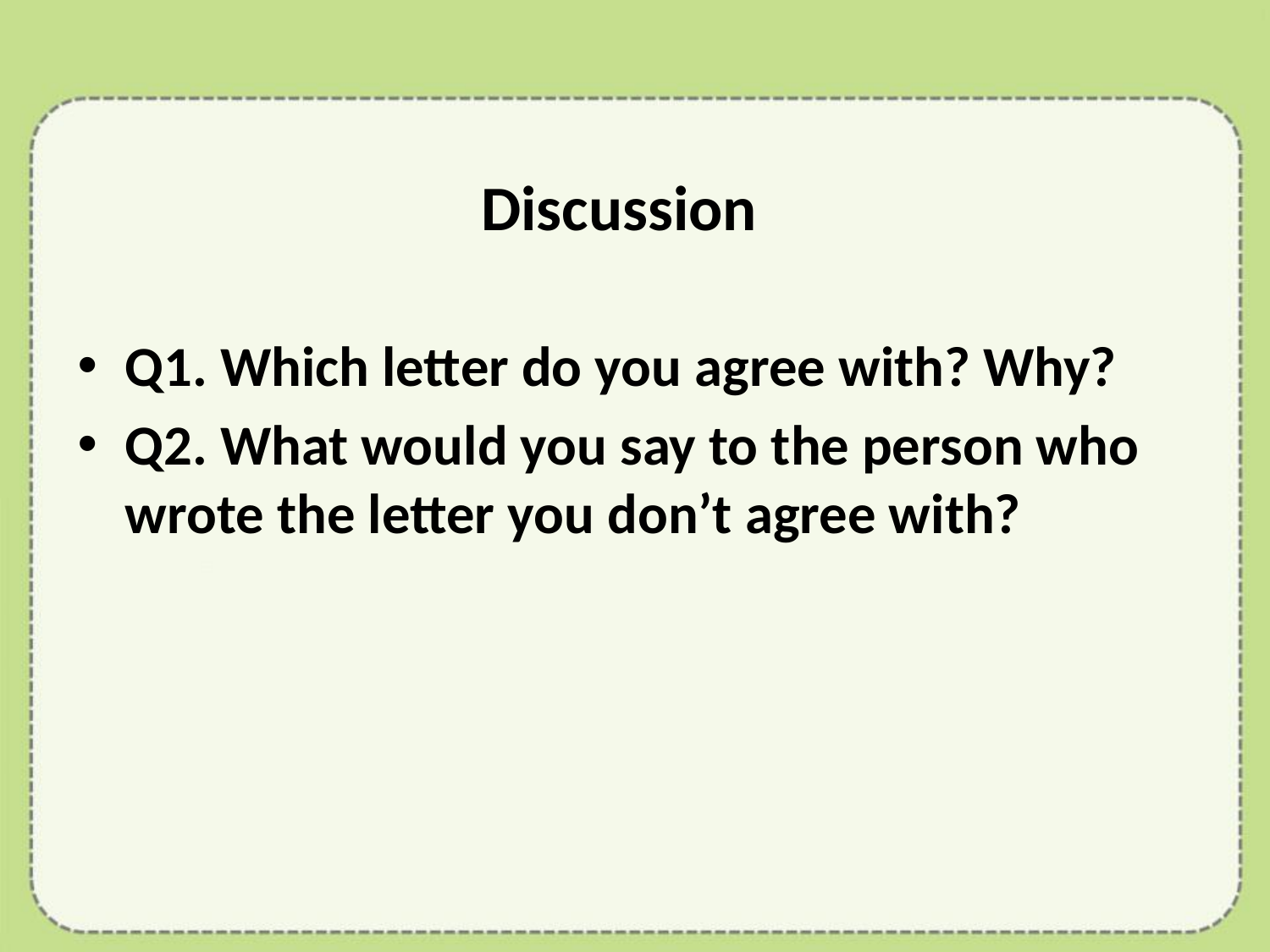

Discussion
Q1. Which letter do you agree with? Why?
Q2. What would you say to the person who wrote the letter you don’t agree with?